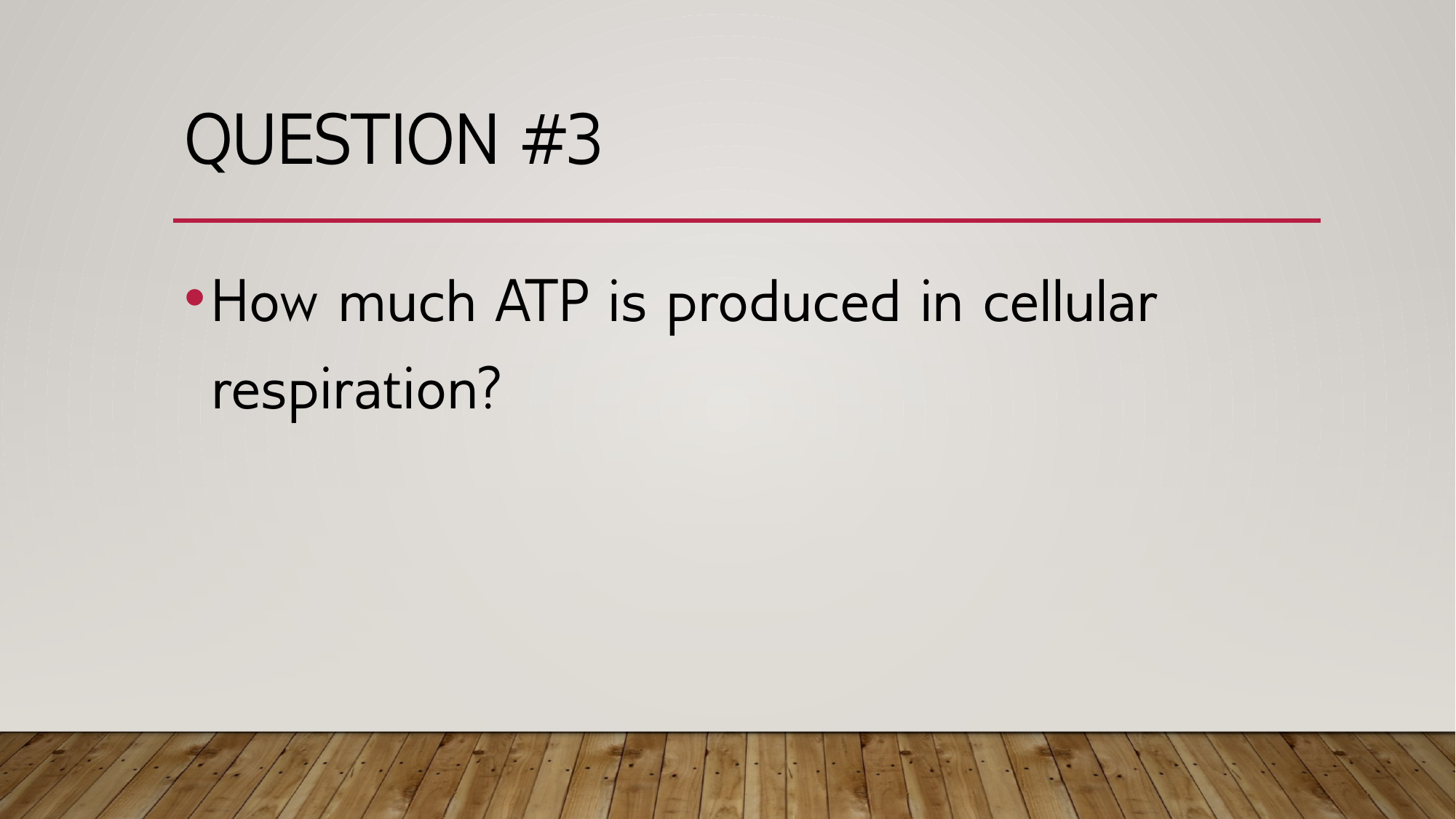

# Question #3
How much ATP is produced in cellular respiration?